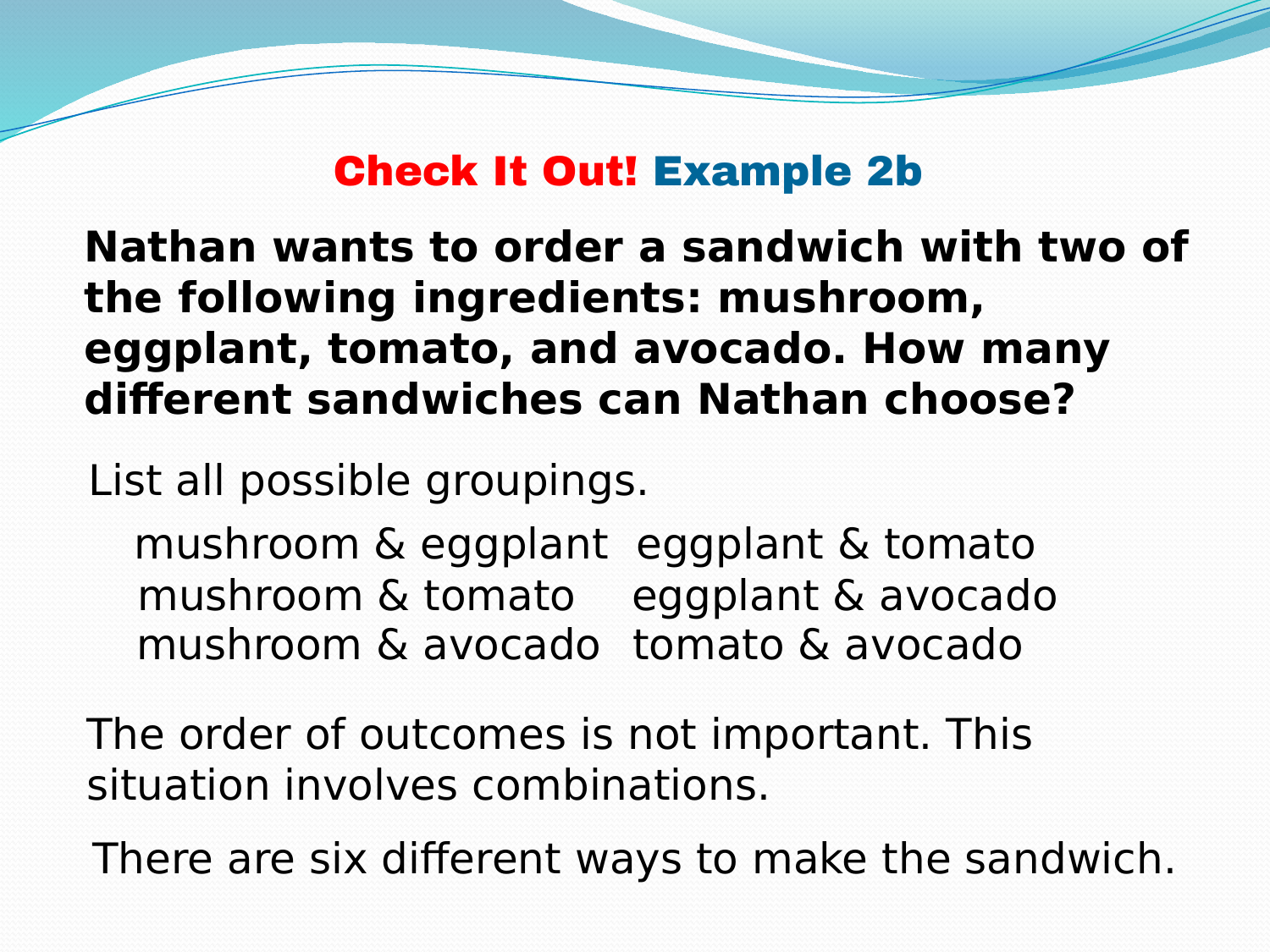

Check It Out! Example 2b
Nathan wants to order a sandwich with two of the following ingredients: mushroom, eggplant, tomato, and avocado. How many different sandwiches can Nathan choose?
List all possible groupings.
mushroom & eggplant
eggplant & tomato
mushroom & tomato
eggplant & avocado
mushroom & avocado
tomato & avocado
The order of outcomes is not important. This situation involves combinations.
There are six different ways to make the sandwich.